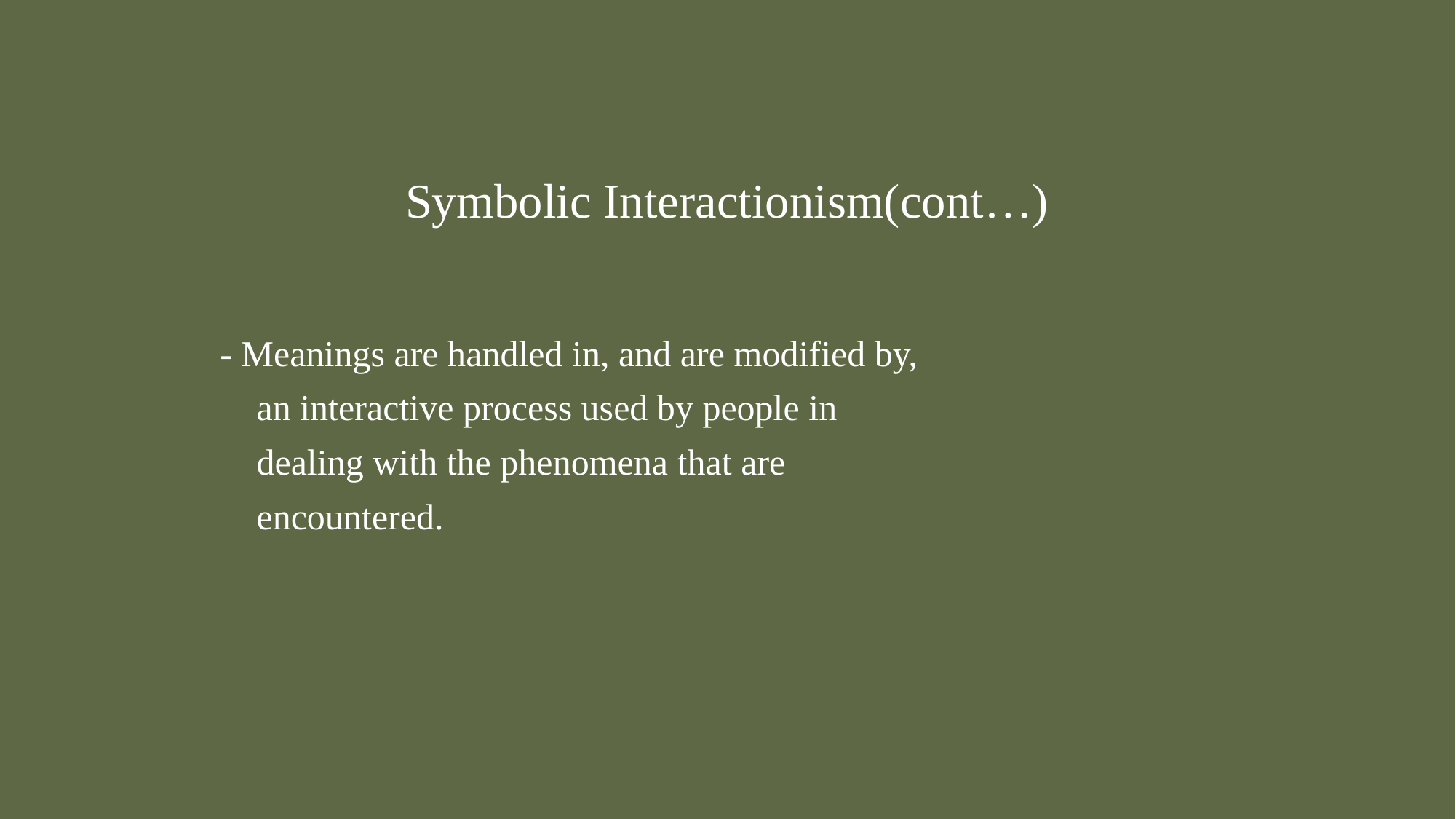

# Symbolic Interactionism(cont…)

   - Meanings are handled in, and are modified by,
       an interactive process used by people in
       dealing with the phenomena that are
       encountered.